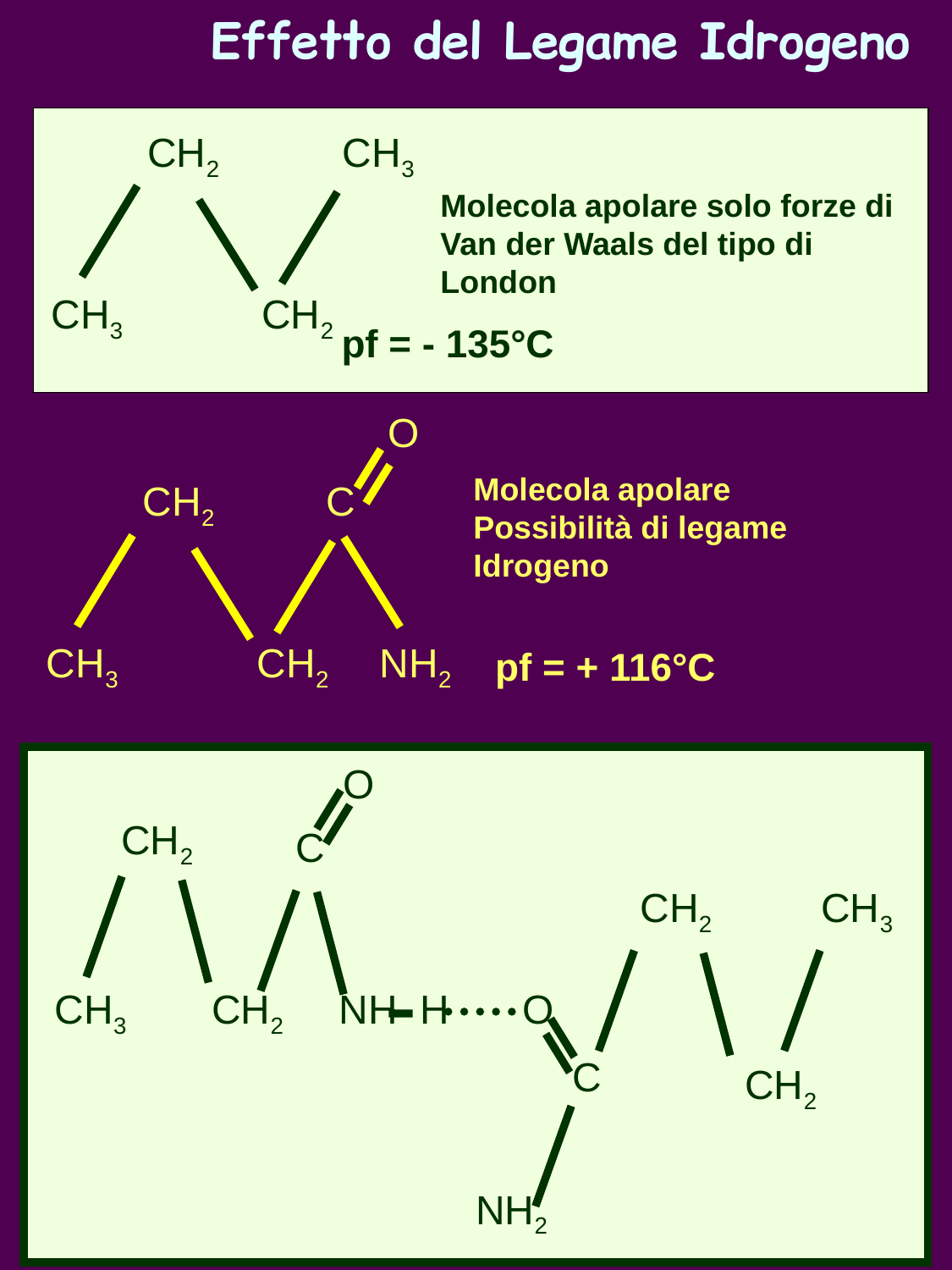

Effetto del Legame Idrogeno

CH2
CH3
Molecola apolare solo forze di
Van der Waals del tipo di London

CH3
CH2
pf = - 135°C
O

Molecola apolare Possibilità di legame Idrogeno
CH2
C

CH3
CH2
NH2
pf = + 116°C

O

CH2
C
CH2
CH3

CH3
CH2
NH
H
O

C
CH2

NH2